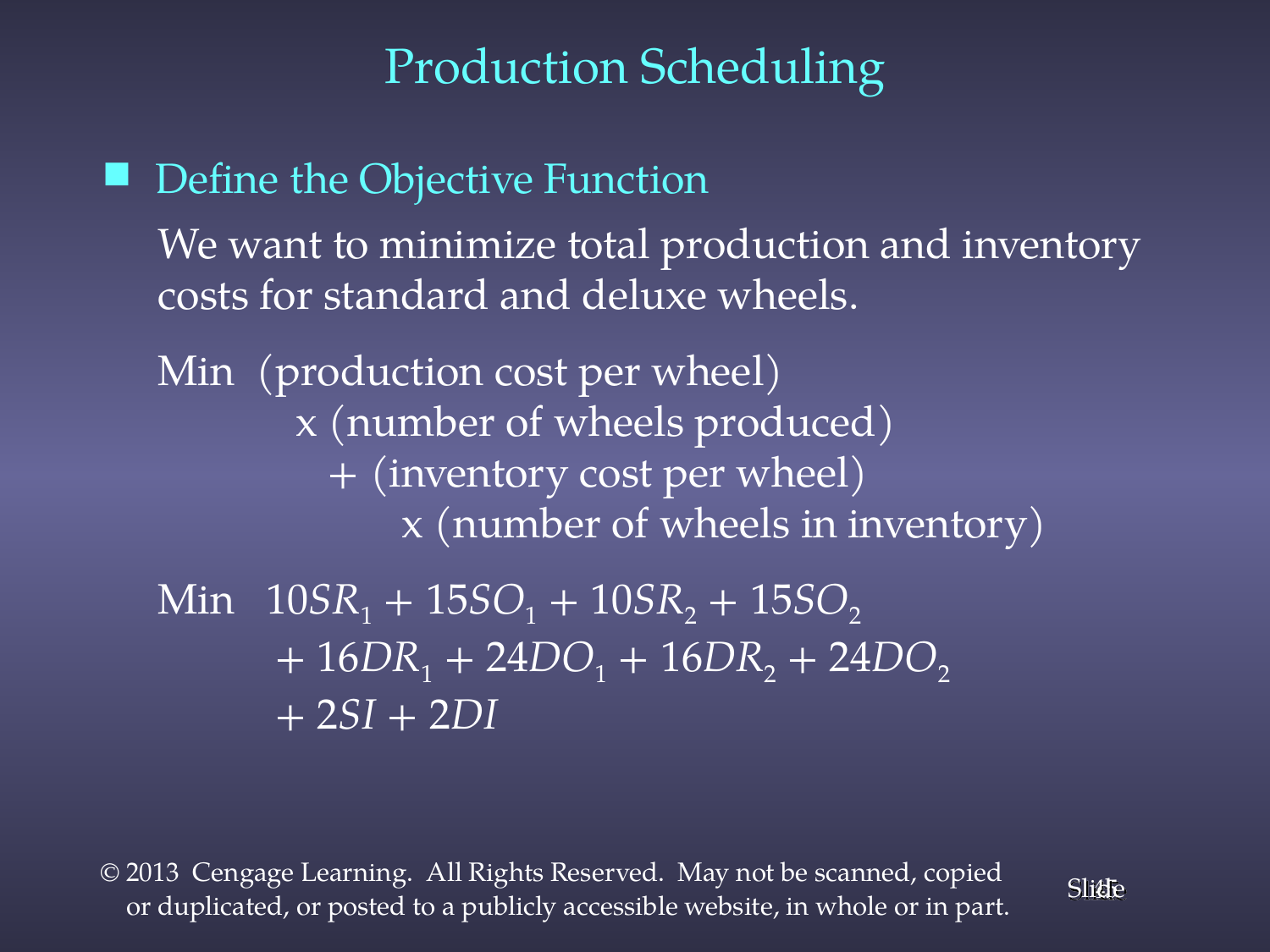

Production Scheduling
Define the Objective Function
  We want to minimize total production and inventory
  costs for standard and deluxe wheels.

  Min  (production cost per wheel)
               x (number of wheels produced)
                  + (inventory cost per wheel)
                         x (number of wheels in inventory)

  Min   10SR1 + 15SO1 + 10SR2 + 15SO2
             + 16DR1 + 24DO1 + 16DR2 + 24DO2
             + 2SI + 2DI